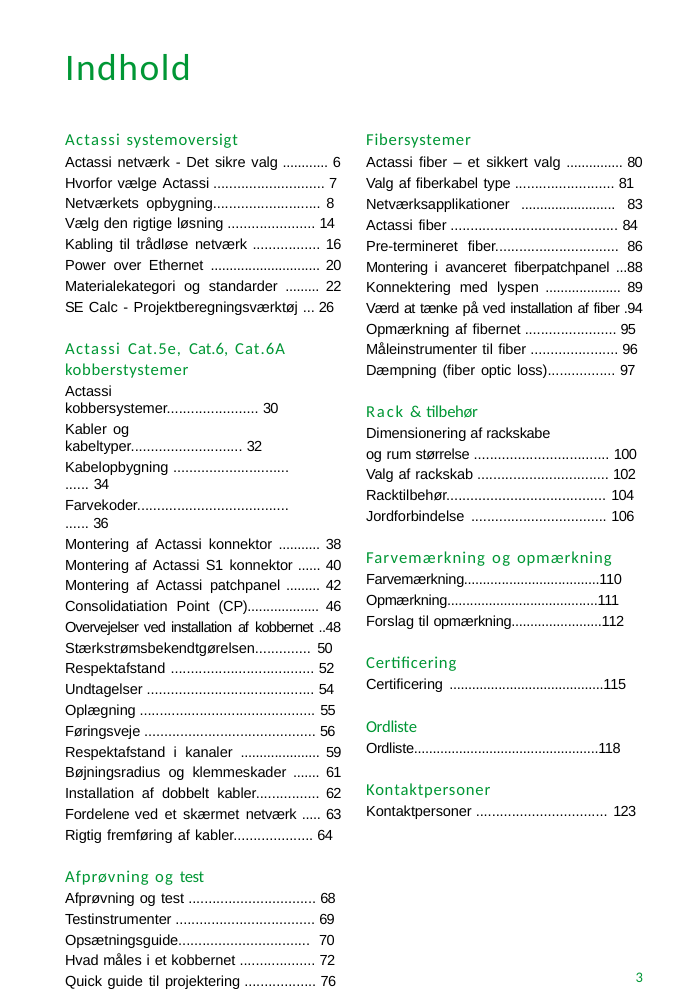

# Indhold
Actassi systemoversigt
Actassi netværk - Det sikre valg ............ 6 Hvorfor vælge Actassi ............................ 7
Netværkets opbygning........................... 8
Vælg den rigtige løsning ...................... 14
Kabling til trådløse netværk ................. 16 Power over Ethernet ............................. 20 Materialekategori og standarder ......... 22 SE Calc - Projektberegningsværktøj ... 26

Actassi Cat.5e, Cat.6, Cat.6A kobberstystemer
Actassi kobbersystemer....................... 30
Kabler og kabeltyper............................ 32
Kabelopbygning ................................... 34
Farvekoder............................................ 36
Montering af Actassi konnektor ........... 38 Montering af Actassi S1 konnektor ...... 40 Montering af Actassi patchpanel ......... 42 Consolidatiation Point (CP)................... 46 Overvejelser ved installation af kobbernet ..48 Stærkstrømsbekendtgørelsen.............. 50
Respektafstand .................................... 52
Undtagelser .......................................... 54
Oplægning ............................................ 55
Føringsveje ........................................... 56
Respektafstand i kanaler ..................... 59 Bøjningsradius og klemmeskader ....... 61 Installation af dobbelt kabler................ 62 Fordelene ved et skærmet netværk ..... 63 Rigtig fremføring af kabler.................... 64

Afprøvning og test
Afprøvning og test ................................ 68
Testinstrumenter ................................... 69
Opsætningsguide................................. 70
Hvad måles i et kobbernet ................... 72
Quick guide til projektering .................. 76
Fibersystemer
Actassi fiber – et sikkert valg ............... 80 Valg af fiberkabel type ......................... 81
Netværksapplikationer ......................... 83 Actassi fiber .......................................... 84
Pre-termineret fiber............................... 86 Montering i avanceret fiberpatchpanel ...88 Konnektering med lyspen .................... 89 Værd at tænke på ved installation af fiber .94 Opmærkning af fibernet ....................... 95
Måleinstrumenter til fiber ...................... 96
Dæmpning (fiber optic loss)................. 97

Rack & tilbehør
Dimensionering af rackskabe
og rum størrelse .................................. 100
Valg af rackskab ................................. 102
Racktilbehør........................................ 104
Jordforbindelse .................................. 106

Farvemærkning og opmærkning
Farvemærkning....................................110
Opmærkning........................................111
Forslag til opmærkning........................112

Certificering
Certificering .........................................115

Ordliste
Ordliste.................................................118

Kontaktpersoner
Kontaktpersoner ................................. 123
3